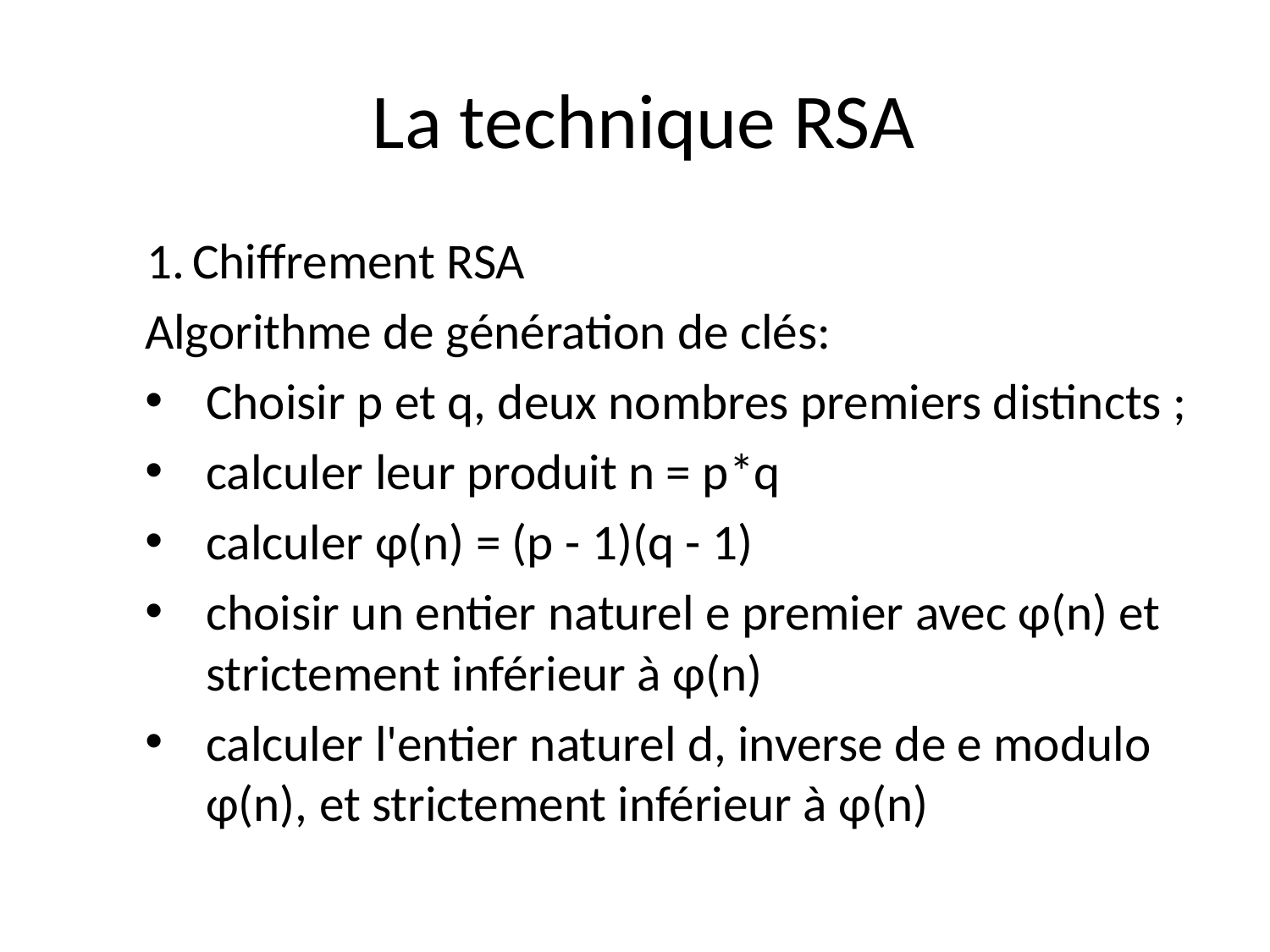

# La technique RSA
 Chiffrement RSA
Algorithme de génération de clés:
Choisir p et q, deux nombres premiers distincts ;
calculer leur produit n = p*q
calculer φ(n) = (p - 1)(q - 1)
choisir un entier naturel e premier avec φ(n) et strictement inférieur à φ(n)
calculer l'entier naturel d, inverse de e modulo φ(n), et strictement inférieur à φ(n)